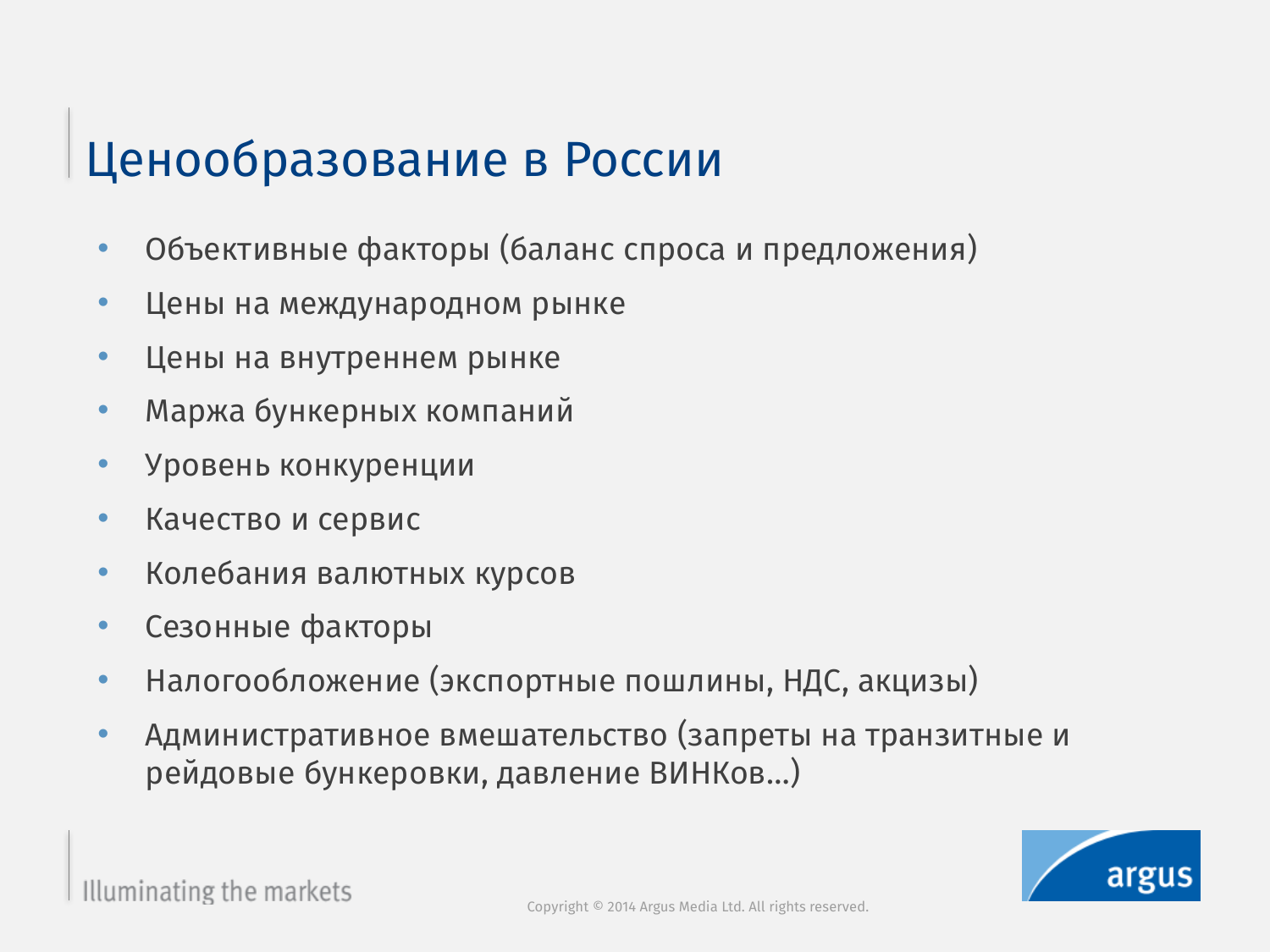

Ценообразование в России
Объективные факторы (баланс спроса и предложения)
Цены на международном рынке
Цены на внутреннем рынке
Маржа бункерных компаний
Уровень конкуренции
Качество и сервис
Колебания валютных курсов
Сезонные факторы
Налогообложение (экспортные пошлины, НДС, акцизы)
Административное вмешательство (запреты на транзитные и рейдовые бункеровки, давление ВИНКов…)
Copyright © 2014 Argus Media Ltd. All rights reserved.